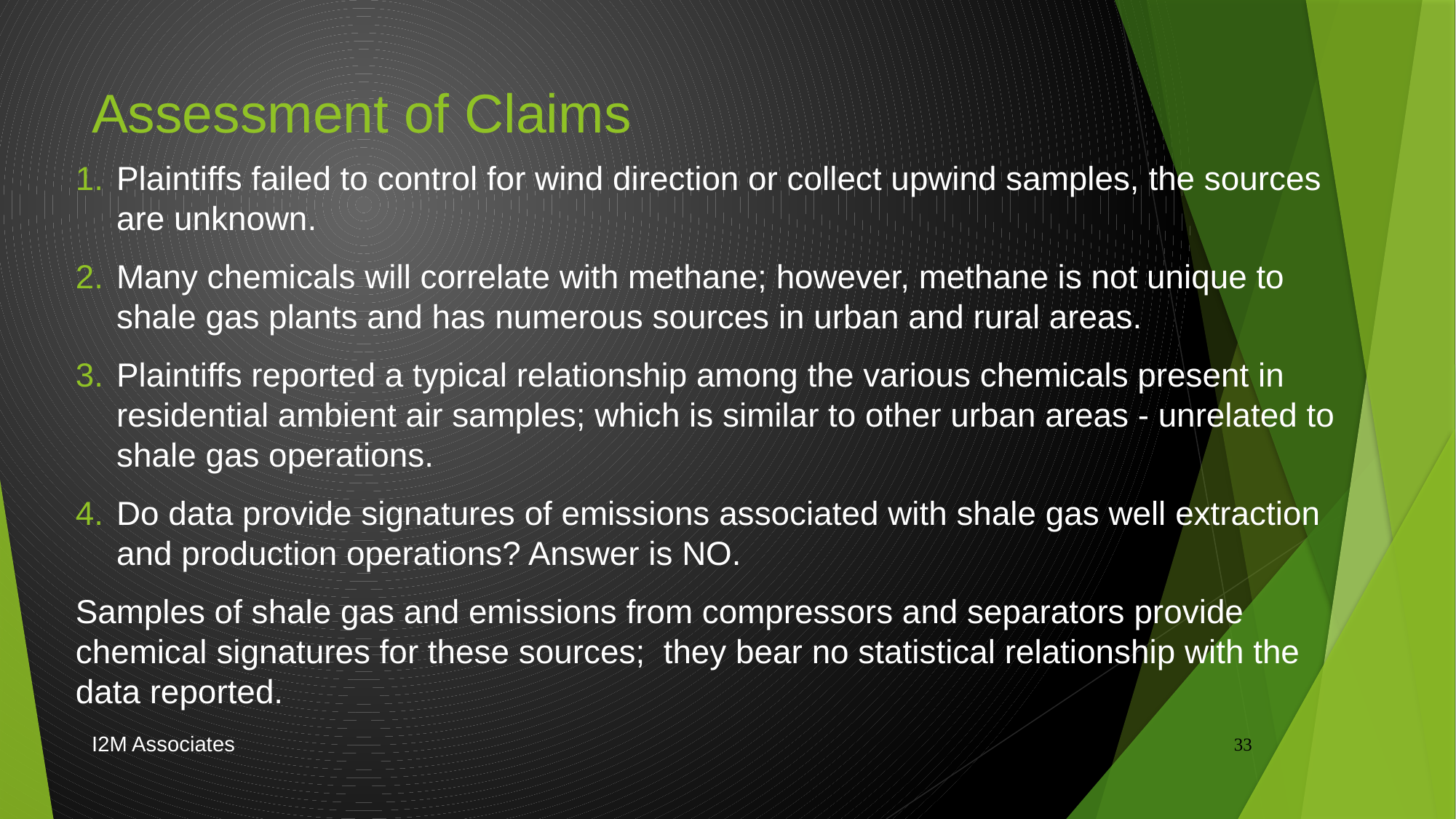

# Assessment of Claims
Plaintiffs failed to control for wind direction or collect upwind samples, the sources are unknown.
Many chemicals will correlate with methane; however, methane is not unique to shale gas plants and has numerous sources in urban and rural areas.
Plaintiffs reported a typical relationship among the various chemicals present in residential ambient air samples; which is similar to other urban areas - unrelated to shale gas operations.
Do data provide signatures of emissions associated with shale gas well extraction and production operations? Answer is NO.
Samples of shale gas and emissions from compressors and separators provide chemical signatures for these sources;  they bear no statistical relationship with the data reported.
33
I2M Associates